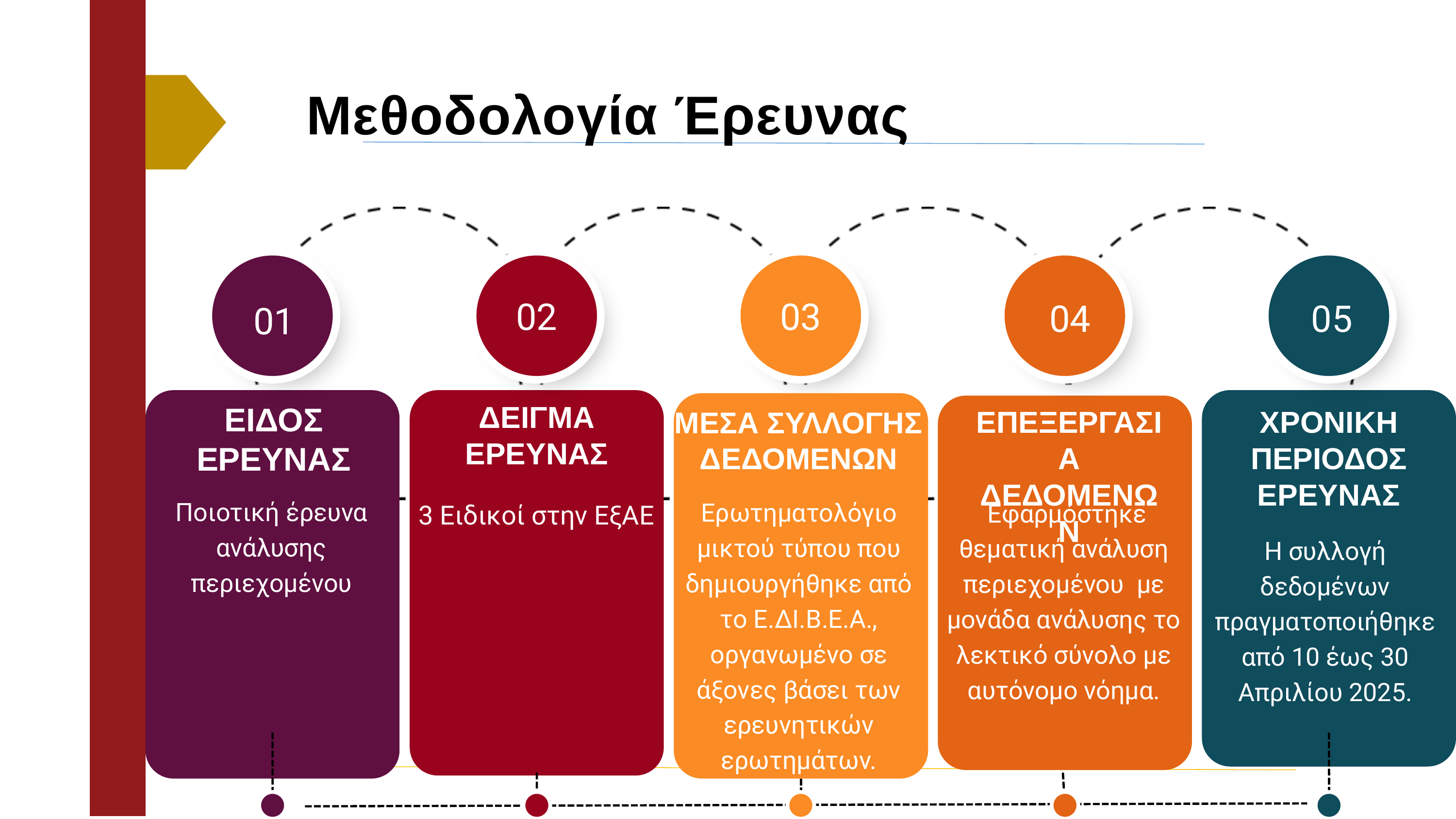

Μεθοδολογία Έρευνας

02
03
04
05
01

3 Ειδικοί στην ΕξΑΕ

Η συλλογή δεδομένων πραγματοποιήθηκε από 10 έως 30 Απριλίου 2025.

Ποιοτική έρευνα ανάλυσης περιεχομένου

 Εφαρμόστηκε θεματική ανάλυση περιεχομένου  με μονάδα ανάλυσης το λεκτικό σύνολο με αυτόνομο νόημα.

Ερωτηματολόγιο μικτού τύπου που δημιουργήθηκε από το Ε.ΔΙ.Β.Ε.Α., οργανωμένο σε άξονες βάσει των ερευνητικών ερωτημάτων.
ΔΕΙΓΜΑ ΕΡΕΥΝΑΣ
EIΔΟΣ ΕΡΕΥΝΑΣ
ΧΡΟΝΙΚΗ ΠΕΡΙΟΔΟΣ ΕΡΕΥΝΑΣ
ΕΠΕΞΕΡΓΑΣΙΑ ΔΕΔΟΜΕΝΩΝ
ΜΕΣΑ ΣΥΛΛΟΓΗΣ ΔΕΔΟΜΕΝΩΝ